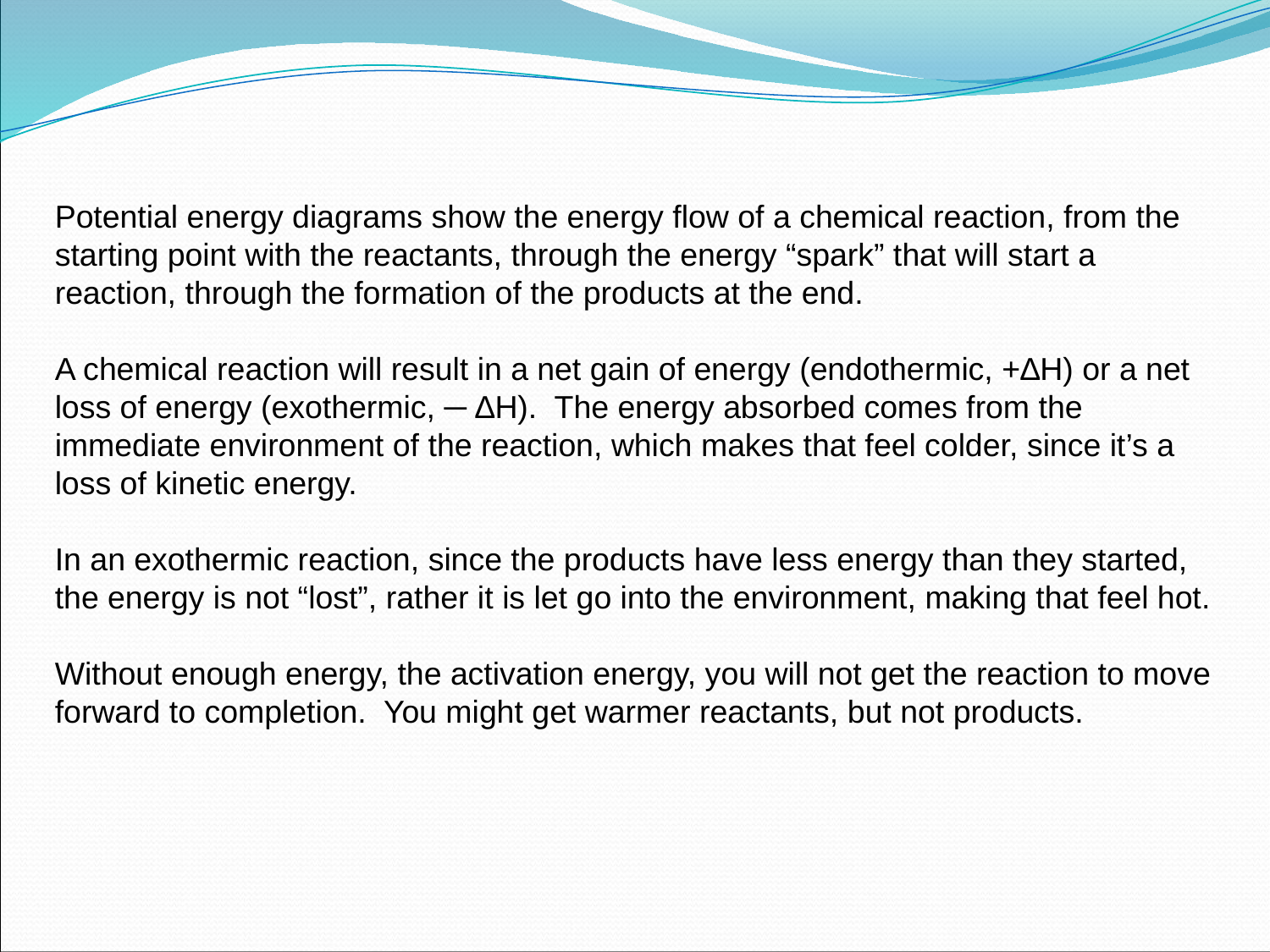

Potential energy diagrams show the energy flow of a chemical reaction, from the starting point with the reactants, through the energy “spark” that will start a reaction, through the formation of the products at the end.

A chemical reaction will result in a net gain of energy (endothermic, +∆H) or a net loss of energy (exothermic, ─ ∆H).  The energy absorbed comes from the immediate environment of the reaction, which makes that feel colder, since it’s a loss of kinetic energy.

In an exothermic reaction, since the products have less energy than they started, the energy is not “lost”, rather it is let go into the environment, making that feel hot.

Without enough energy, the activation energy, you will not get the reaction to move forward to completion.  You might get warmer reactants, but not products.